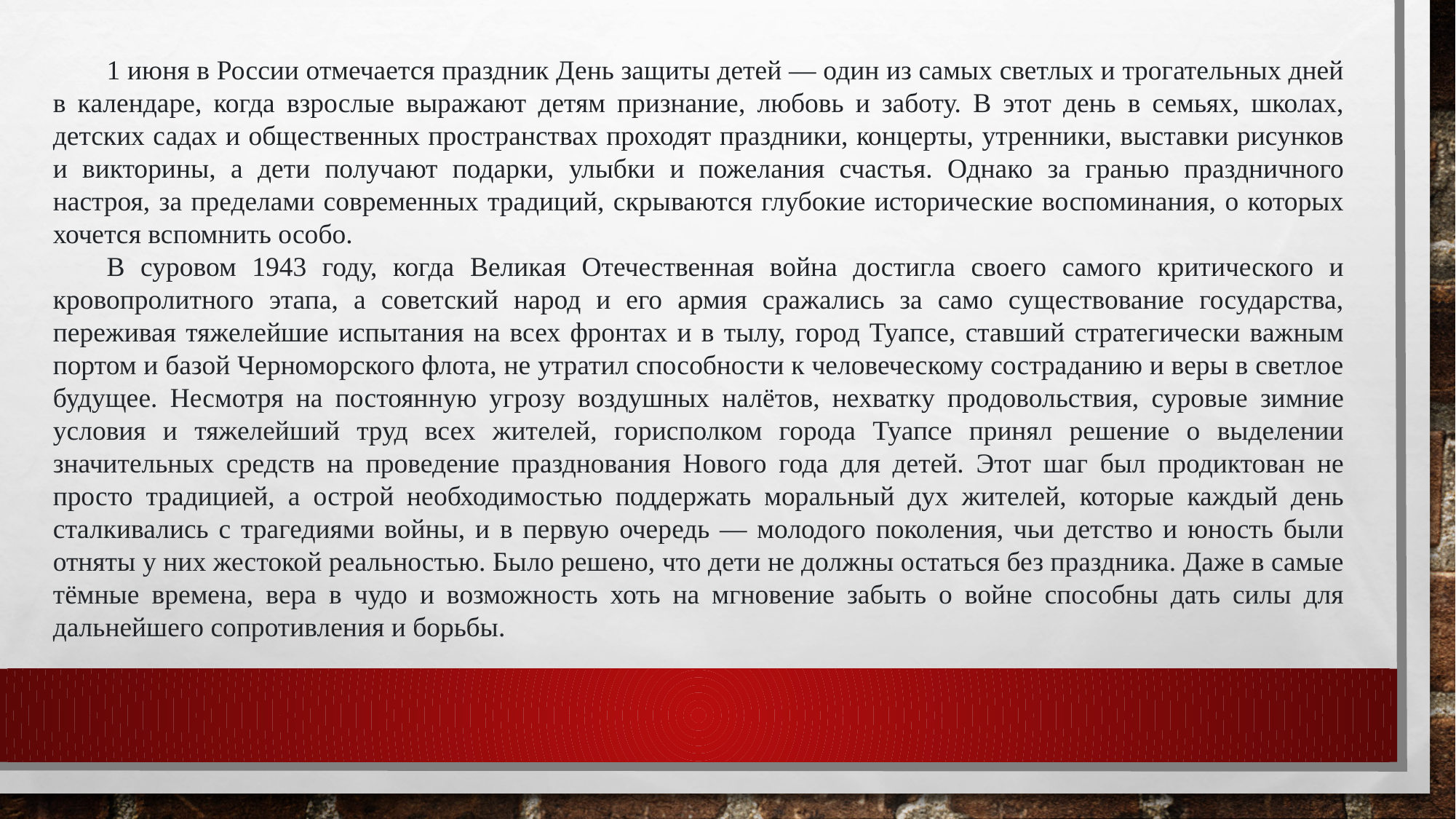

1 июня в России отмечается праздник День защиты детей — один из самых светлых и трогательных дней в календаре, когда взрослые выражают детям признание, любовь и заботу. В этот день в семьях, школах, детских садах и общественных пространствах проходят праздники, концерты, утренники, выставки рисунков и викторины, а дети получают подарки, улыбки и пожелания счастья. Однако за гранью праздничного настроя, за пределами современных традиций, скрываются глубокие исторические воспоминания, о которых хочется вспомнить особо.
В суровом 1943 году, когда Великая Отечественная война достигла своего самого критического и кровопролитного этапа, а советский народ и его армия сражались за само существование государства, переживая тяжелейшие испытания на всех фронтах и в тылу, город Туапсе, ставший стратегически важным портом и базой Черноморского флота, не утратил способности к человеческому состраданию и веры в светлое будущее. Несмотря на постоянную угрозу воздушных налётов, нехватку продовольствия, суровые зимние условия и тяжелейший труд всех жителей, горисполком города Туапсе принял решение о выделении значительных средств на проведение празднования Нового года для детей. Этот шаг был продиктован не просто традицией, а острой необходимостью поддержать моральный дух жителей, которые каждый день сталкивались с трагедиями войны, и в первую очередь — молодого поколения, чьи детство и юность были отняты у них жестокой реальностью. Было решено, что дети не должны остаться без праздника. Даже в самые тёмные времена, вера в чудо и возможность хоть на мгновение забыть о войне способны дать силы для дальнейшего сопротивления и борьбы.